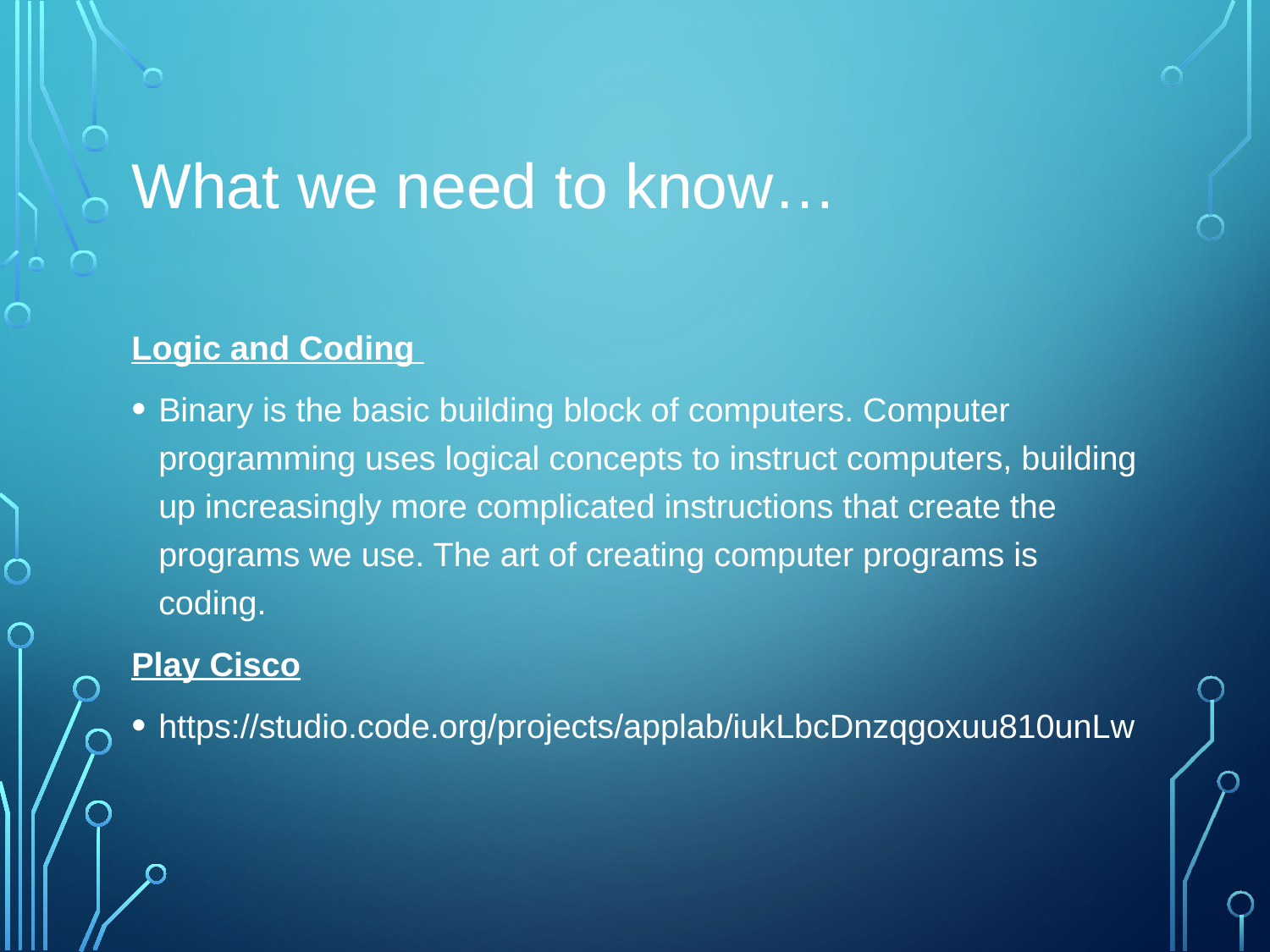

# What we need to know…
Logic and Coding
Binary is the basic building block of computers. Computer programming uses logical concepts to instruct computers, building up increasingly more complicated instructions that create the programs we use. The art of creating computer programs is coding.
Play Cisco
https://studio.code.org/projects/applab/iukLbcDnzqgoxuu810unLw